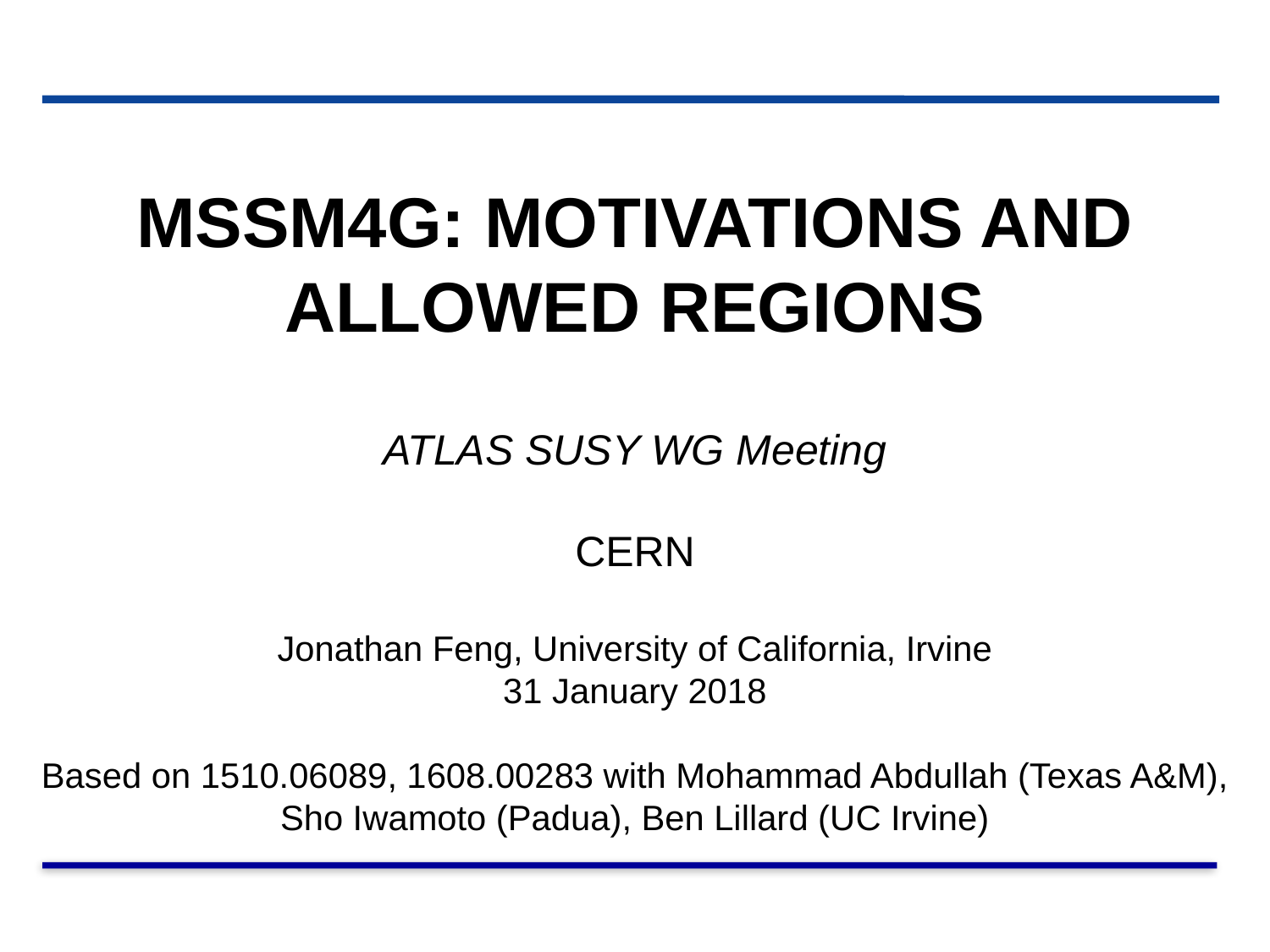

MSSM4G: MOTIVATIONS AND ALLOWED REGIONS
ATLAS SUSY WG Meeting

CERN

Jonathan Feng, University of California, Irvine
31 January 2018

Based on 1510.06089, 1608.00283 with Mohammad Abdullah (Texas A&M), Sho Iwamoto (Padua), Ben Lillard (UC Irvine)